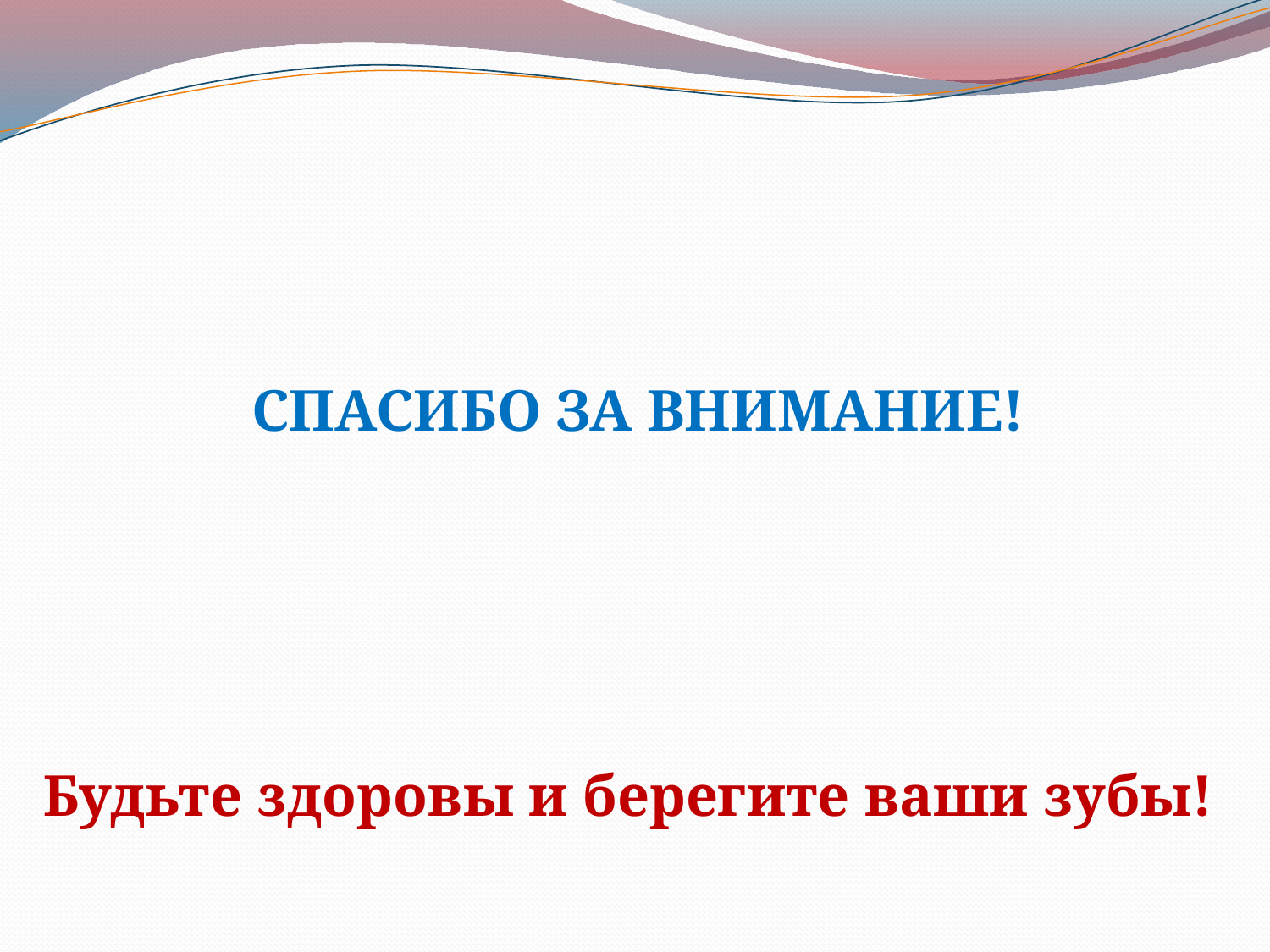

СПАСИБО ЗА ВНИМАНИЕ!

Будьте здоровы и берегите ваши зубы!